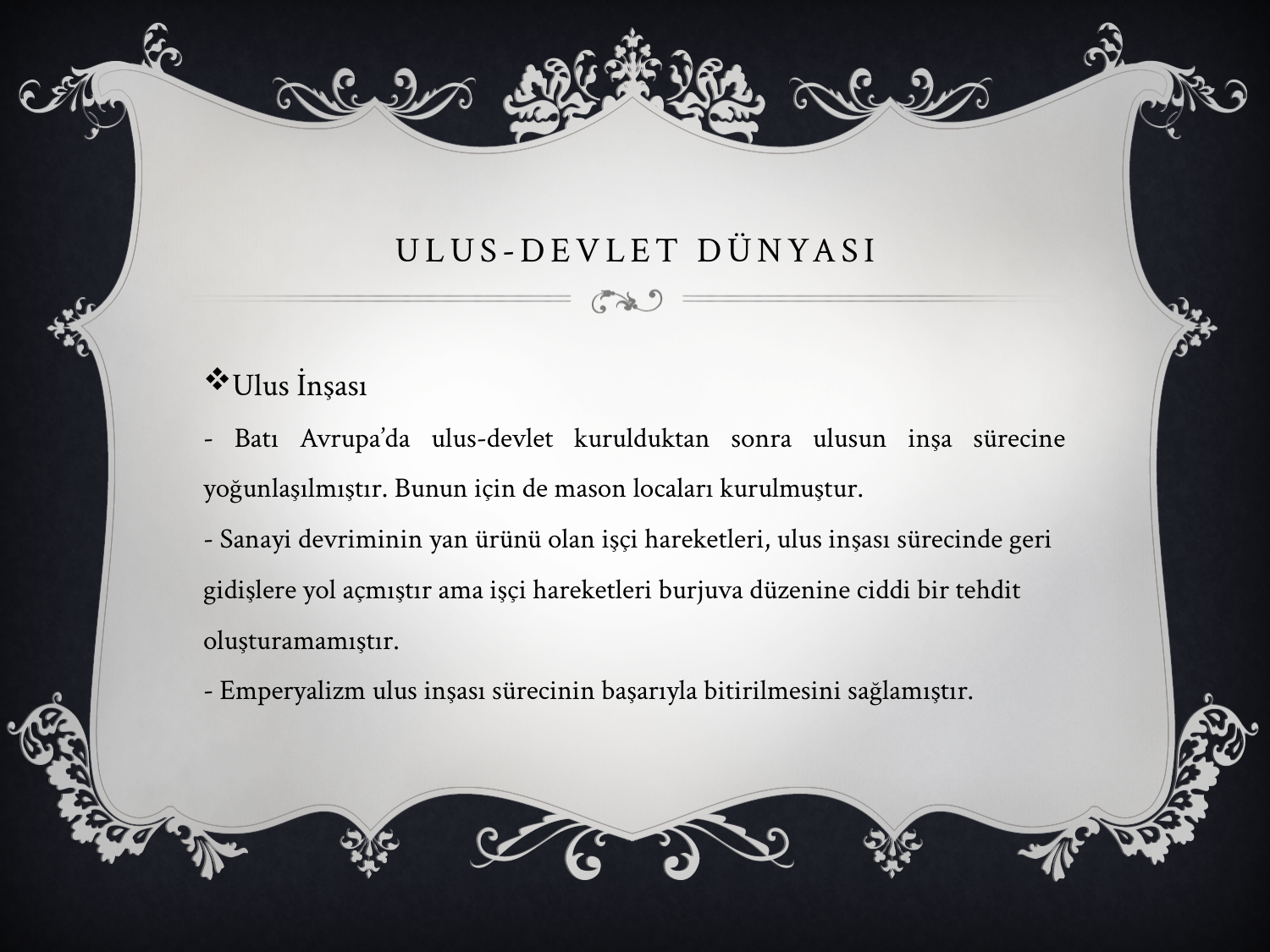

# Ulus-Devlet DüNYASI
Ulus İnşası
- Batı Avrupa’da ulus-devlet kurulduktan sonra ulusun inşa sürecine yoğunlaşılmıştır. Bunun için de mason locaları kurulmuştur.
- Sanayi devriminin yan ürünü olan işçi hareketleri, ulus inşası sürecinde geri gidişlere yol açmıştır ama işçi hareketleri burjuva düzenine ciddi bir tehdit oluşturamamıştır.
- Emperyalizm ulus inşası sürecinin başarıyla bitirilmesini sağlamıştır.